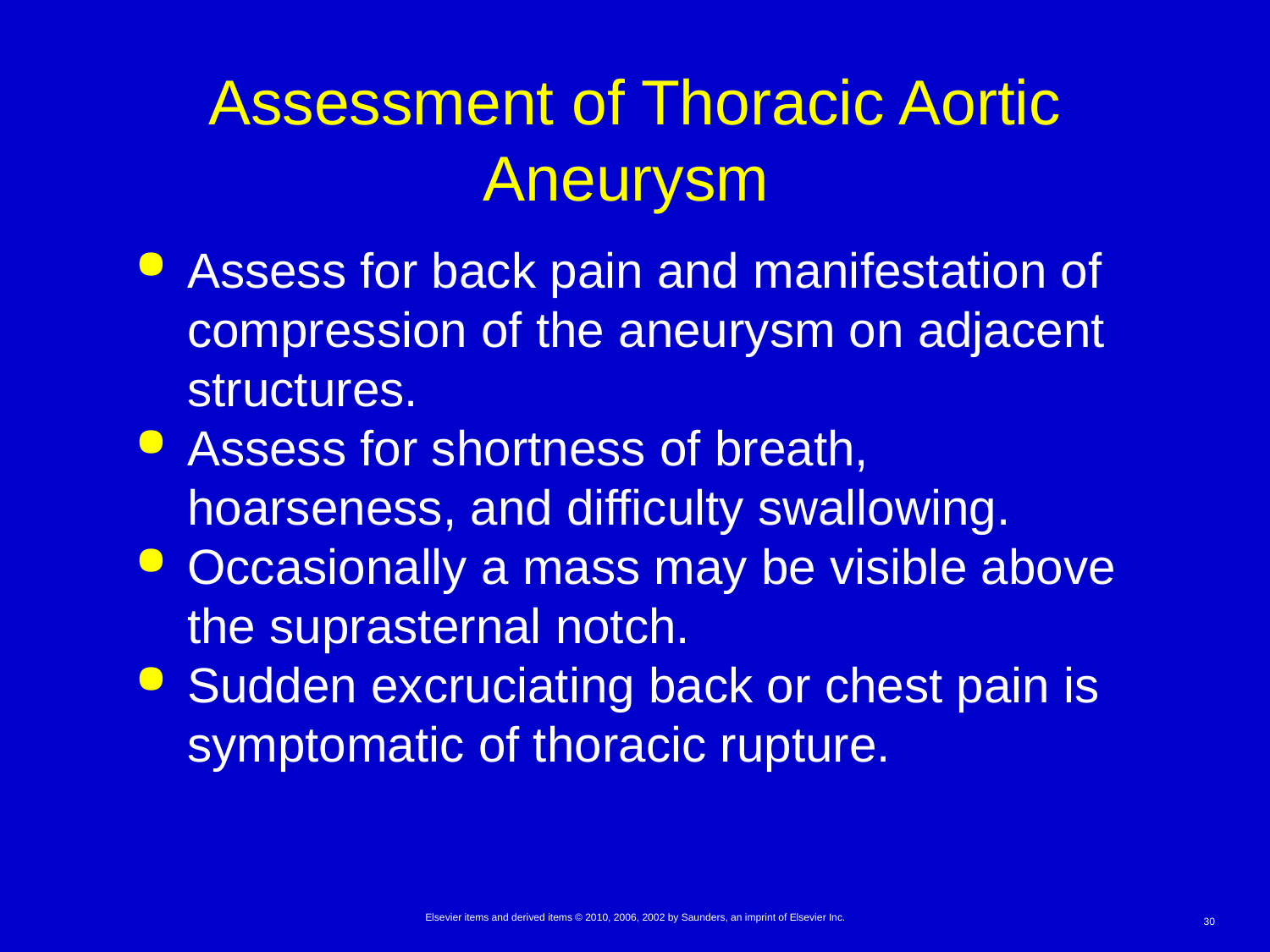

# Assessment of Thoracic Aortic Aneurysm
Assess for back pain and manifestation of compression of the aneurysm on adjacent structures.
Assess for shortness of breath, hoarseness, and difficulty swallowing.
Occasionally a mass may be visible above the suprasternal notch.
Sudden excruciating back or chest pain is symptomatic of thoracic rupture.